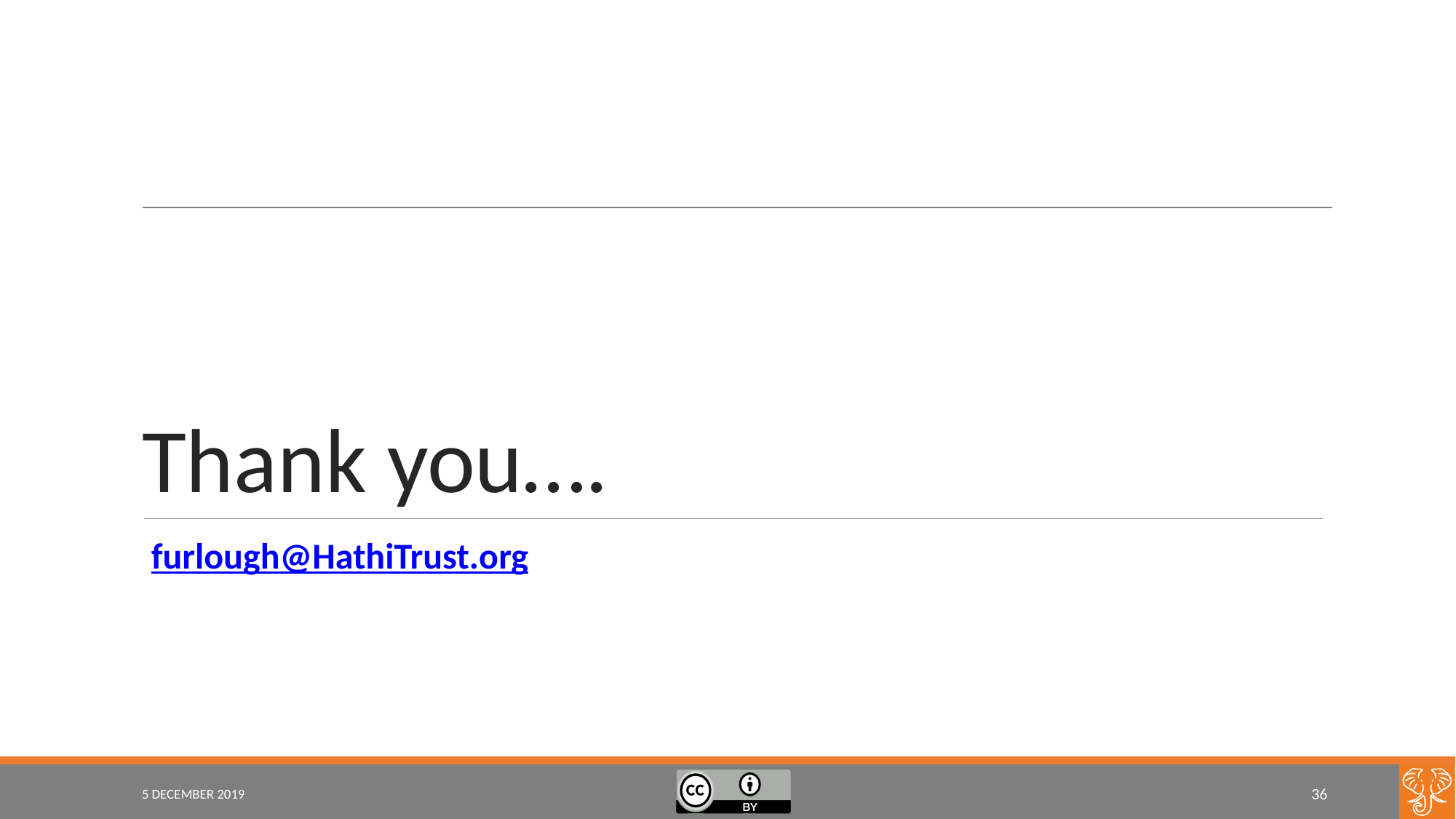

# Thank you….
furlough@HathiTrust.org
5 DECEMBER 2019
36